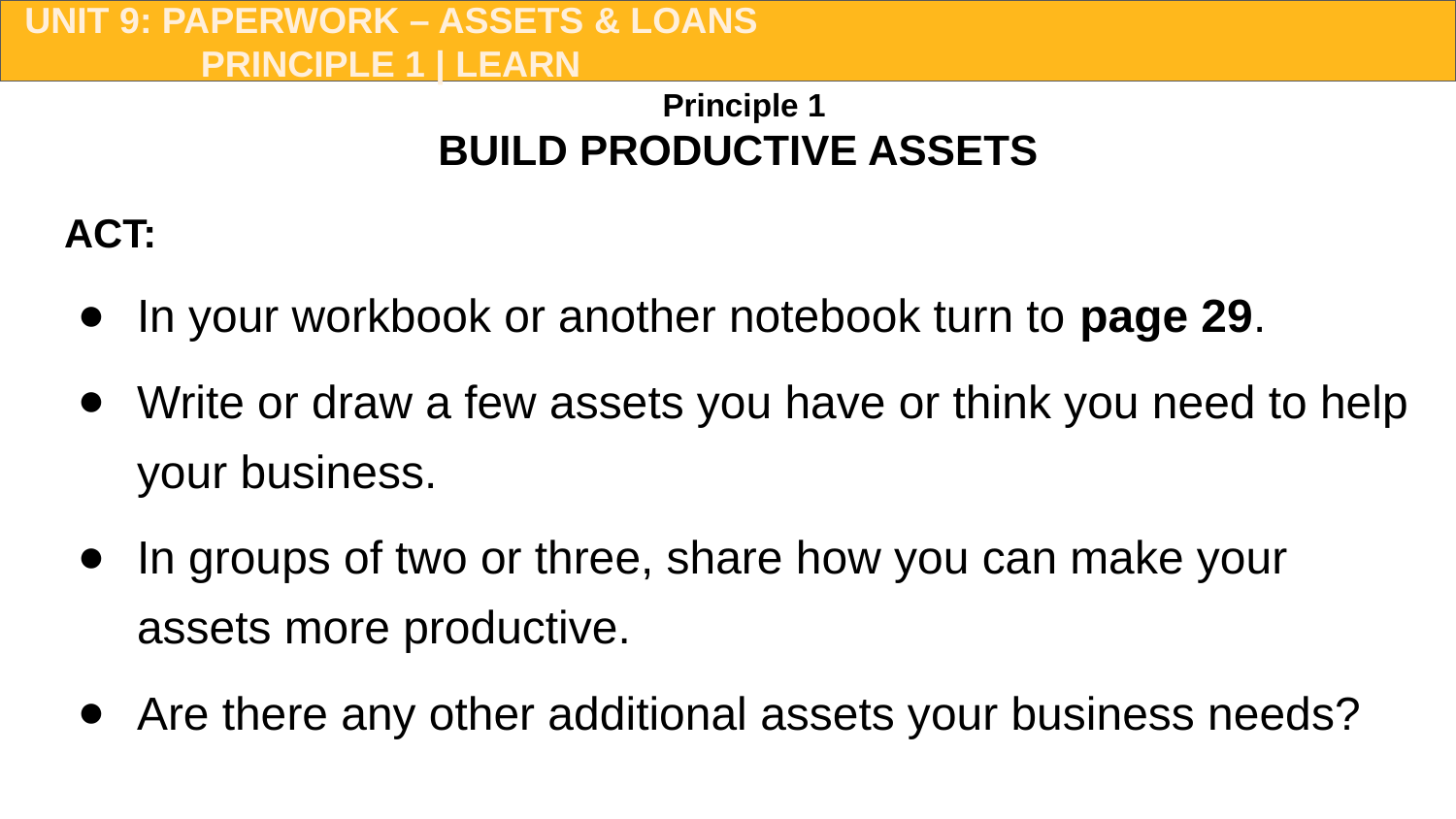

UNIT 9: PAPERWORK – ASSETS & LOANS			     	    	    PRINCIPLE 1 | LEARN
Principle 1
BUILD PRODUCTIVE ASSETS
ACT:
In your workbook or another notebook turn to page 29.
Write or draw a few assets you have or think you need to help your business.
In groups of two or three, share how you can make your assets more productive.
Are there any other additional assets your business needs?